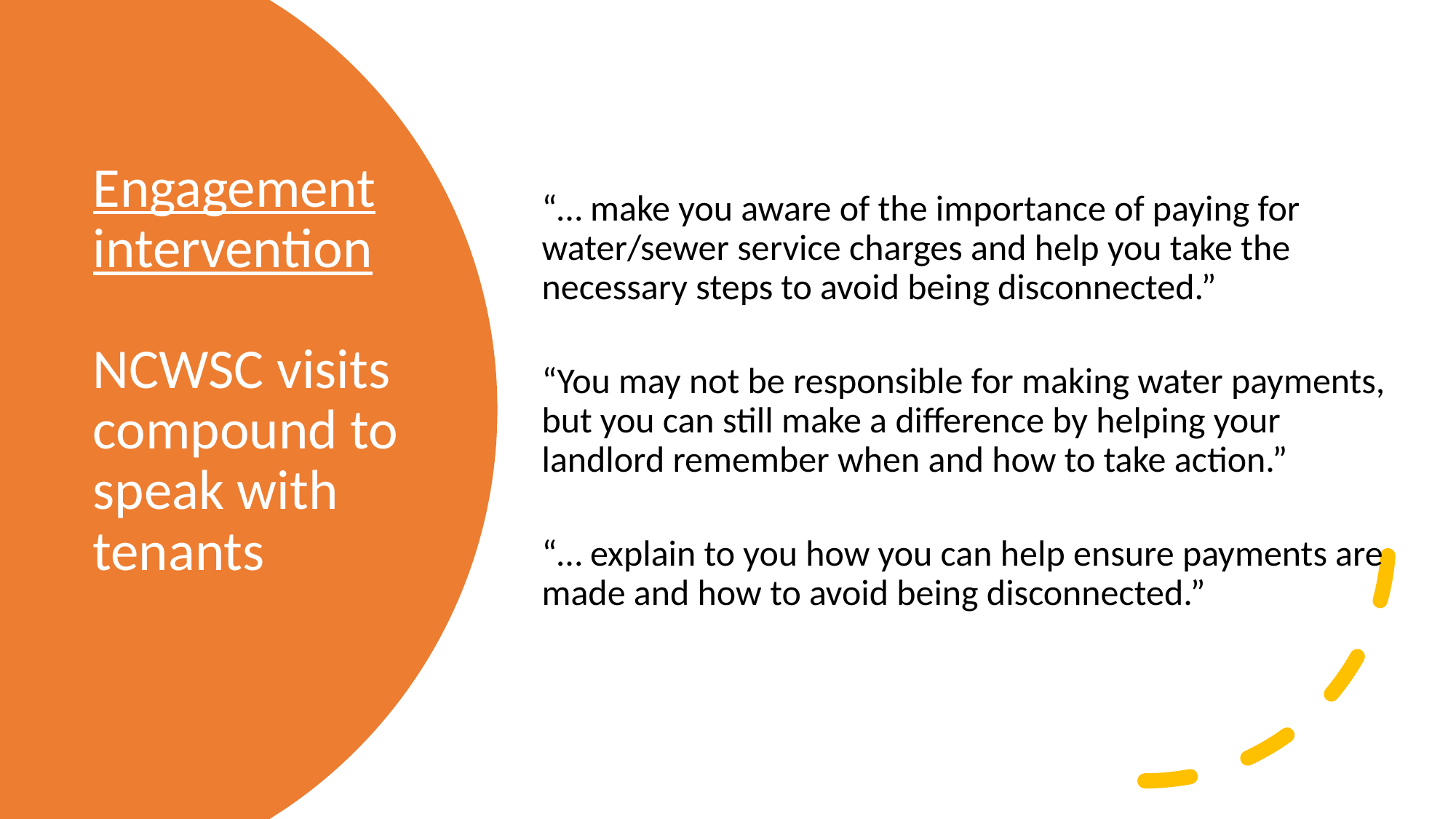

“… make you aware of the importance of paying for water/sewer service charges and help you take the necessary steps to avoid being disconnected.”

“You may not be responsible for making water payments, but you can still make a difference by helping your landlord remember when and how to take action.”

“… explain to you how you can help ensure payments are made and how to avoid being disconnected.”

# Engagement intervention NCWSC visits compound to speak with tenants